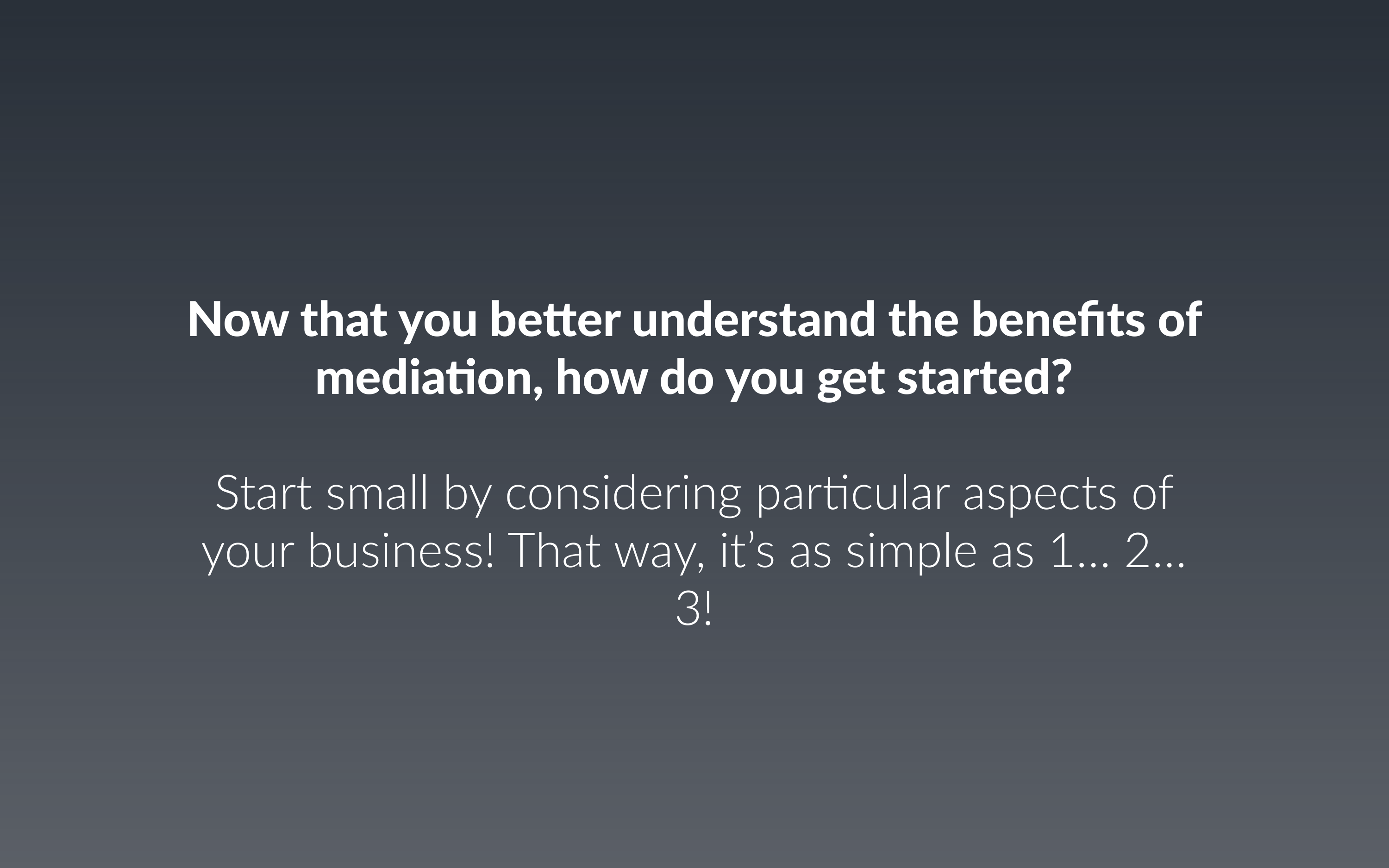

Now that you better understand the benefits of mediation, how do you get started?

Start small by considering particular aspects of your business! That way, it’s as simple as 1… 2… 3!